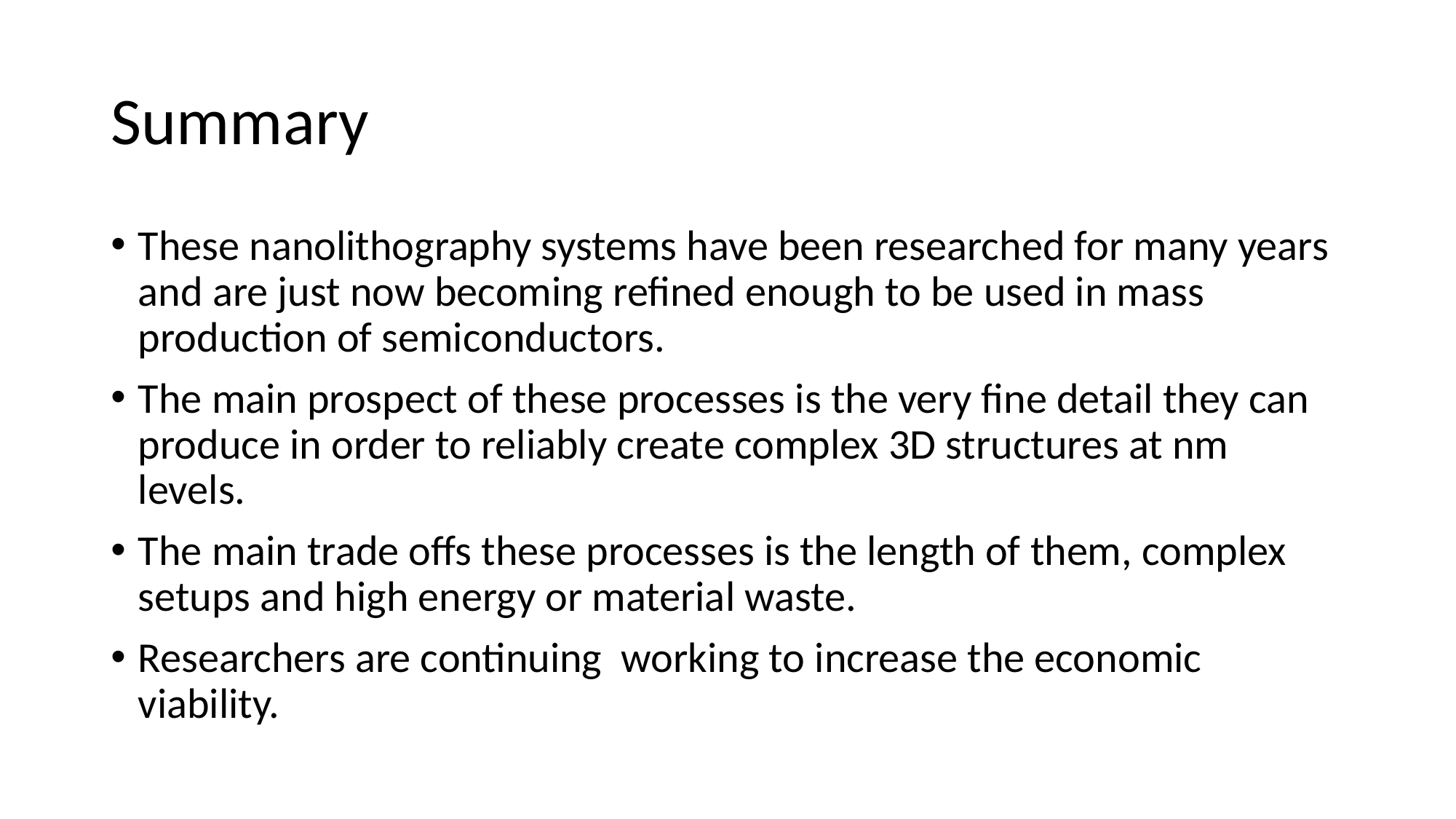

# Summary
These nanolithography systems have been researched for many years and are just now becoming refined enough to be used in mass production of semiconductors.
The main prospect of these processes is the very fine detail they can produce in order to reliably create complex 3D structures at nm levels.
The main trade offs these processes is the length of them, complex setups and high energy or material waste.
Researchers are continuing  working to increase the economic viability.